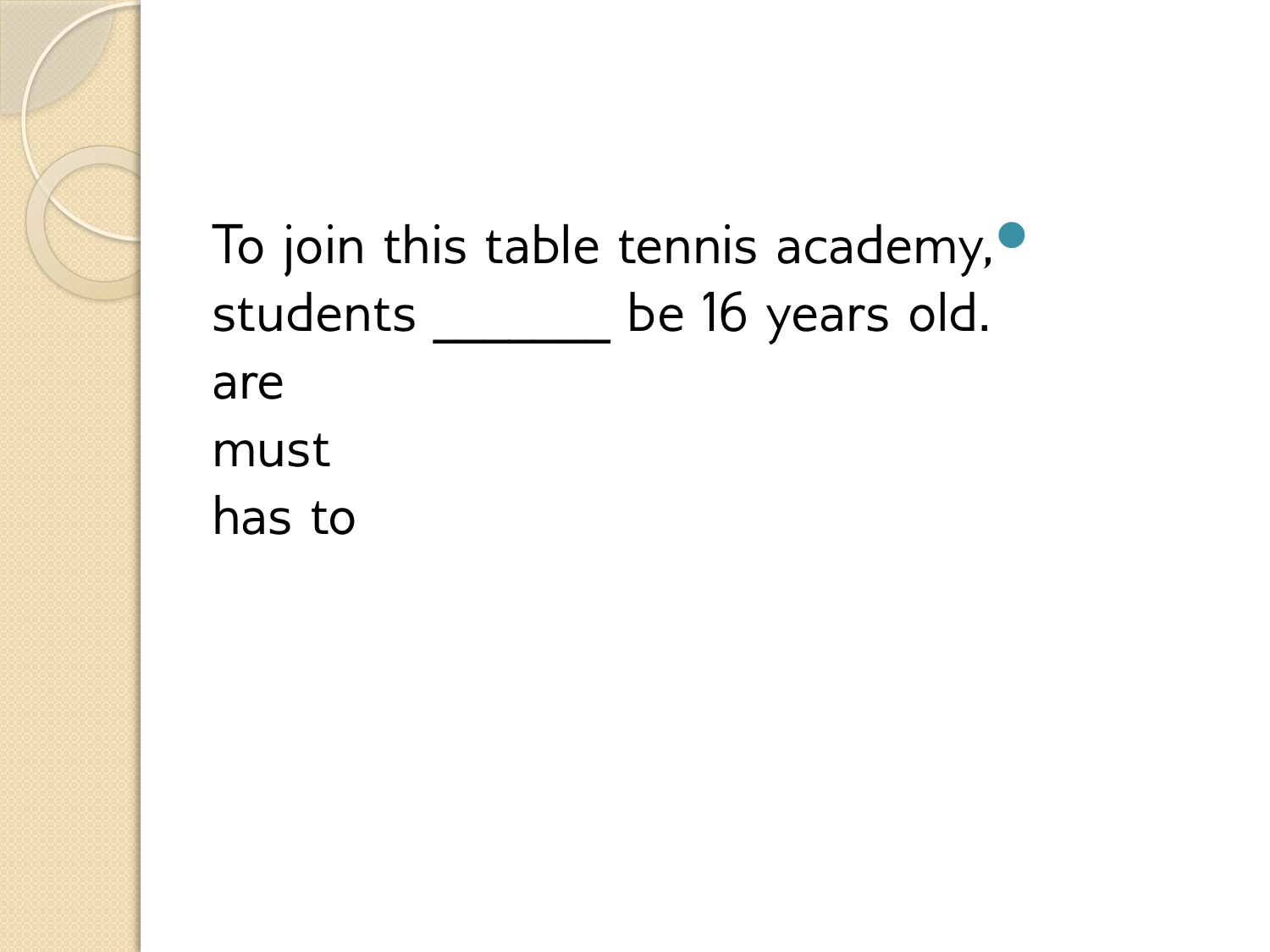

#
To join this table tennis academy, students _______ be 16 years old.
are
must
has to